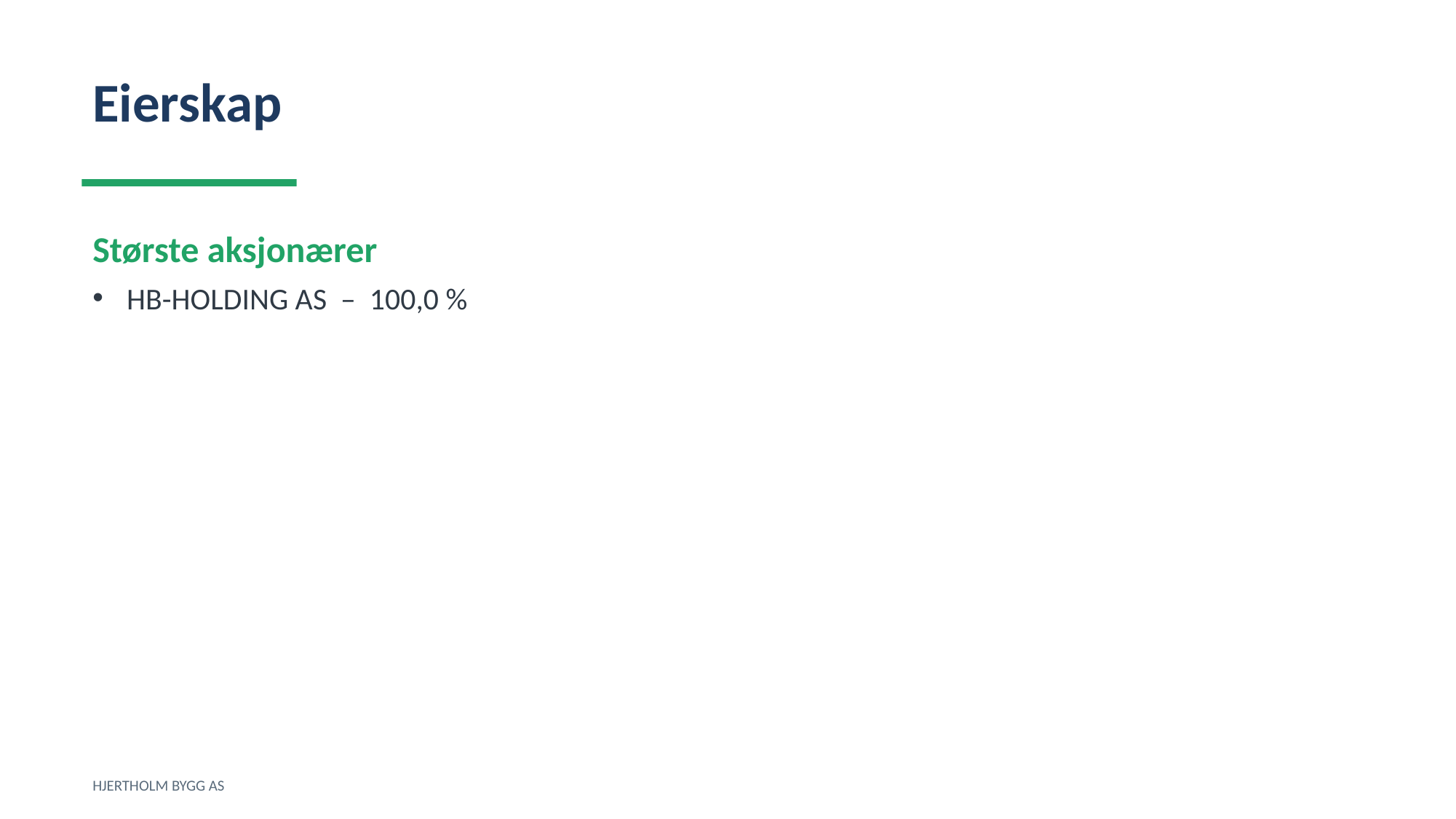

Eierskap

Største aksjonærer
HB-HOLDING AS  –  100,0 %
HJERTHOLM BYGG AS